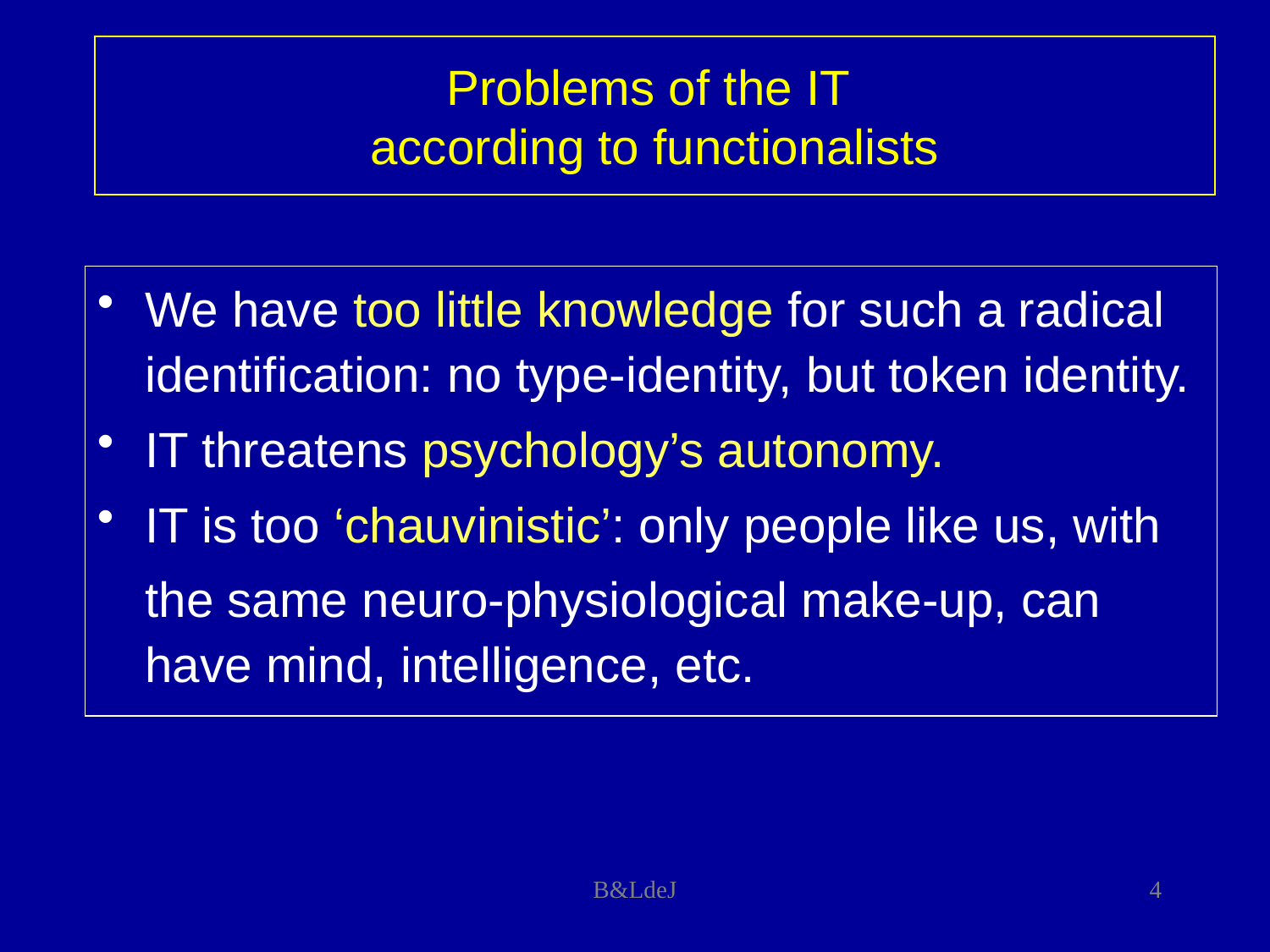

# Problems of the IT according to functionalists
We have too little knowledge for such a radical identification: no type-identity, but token identity.
IT threatens psychology’s autonomy.
IT is too ‘chauvinistic’: only people like us, with
	the same neuro-physiological make-up, can have mind, intelligence, etc.
B&LdeJ
4